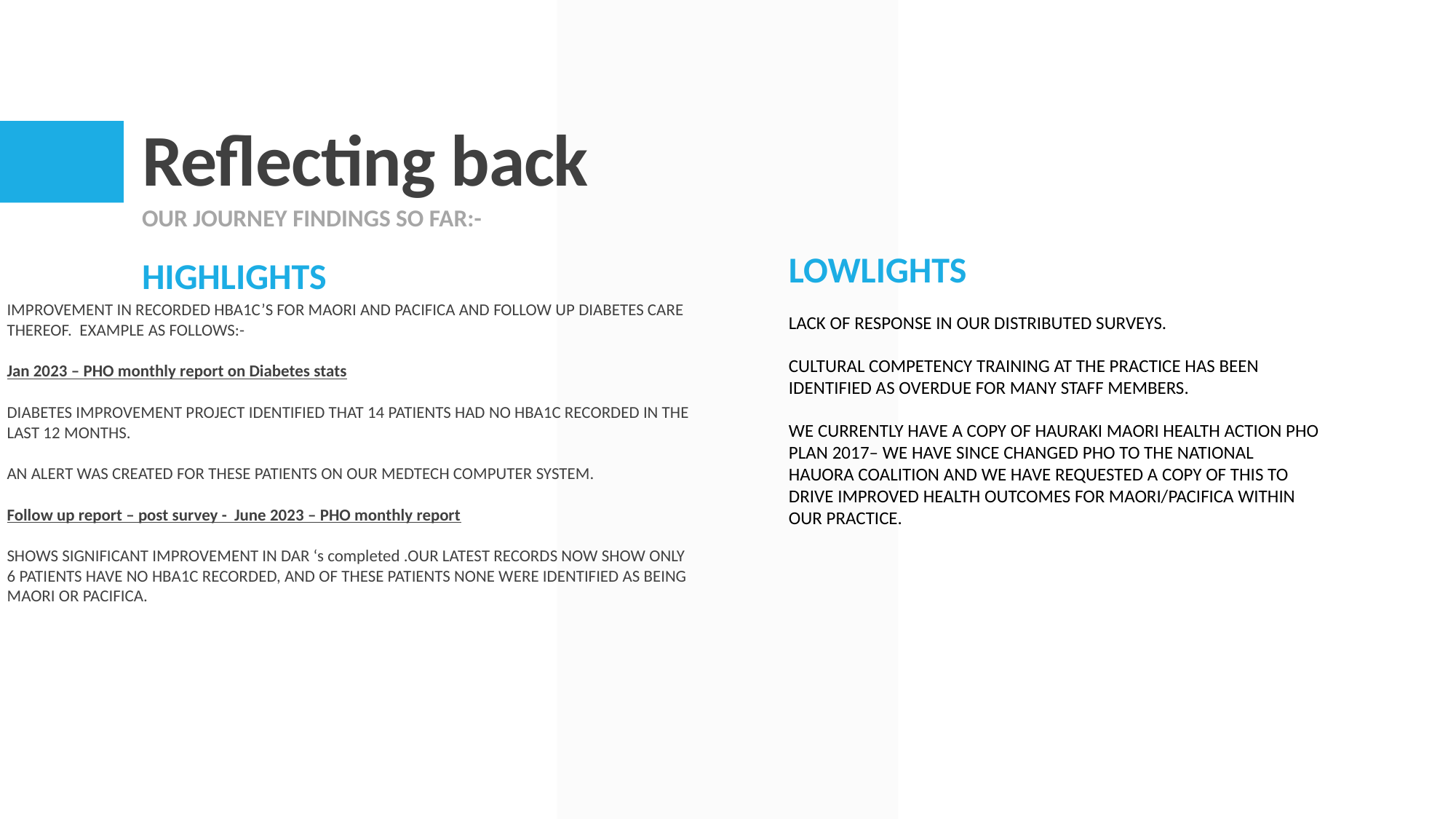

# Reflecting back
Our journey findings so far:-
Highlights

Lowlights
Lack of Response in our distributed surveys.
Cultural competency training at the practice has been identified as overdue for many staff members.
we currently have a copy of hauraki maori health action pho plan 2017– we have since changed pho to the national hauora coalition and we have requested a copy of this to drive improved health outcomes for maori/pacifica within our practice.

IMPROVEMENT IN RECORDED HBA1C’S FOR MAORI AND PACIFICA AND FOLLOW UP DIABETES CARE THEREOF.  EXAMPLE AS FOLLOWS:-
Jan 2023 – PHO monthly report on Diabetes stats
DIABETES IMPROVEMENT PROJECT IDENTIFIED THAT 14 PATIENTS HAD NO HBA1C RECORDED IN THE LAST 12 MONTHS.
AN ALERT WAS CREATED FOR THESE PATIENTS ON OUR MEDTECH COMPUTER SYSTEM.
Follow up report – post survey -  June 2023 – PHO monthly report
SHOWS SIGNIFICANT IMPROVEMENT IN DAR ‘s completed .OUR LATEST RECORDS NOW SHOW ONLY 6 PATIENTS HAVE NO HBA1C RECORDED, AND OF THESE PATIENTS NONE WERE IDENTIFIED AS BEING MAORI OR PACIFICA.